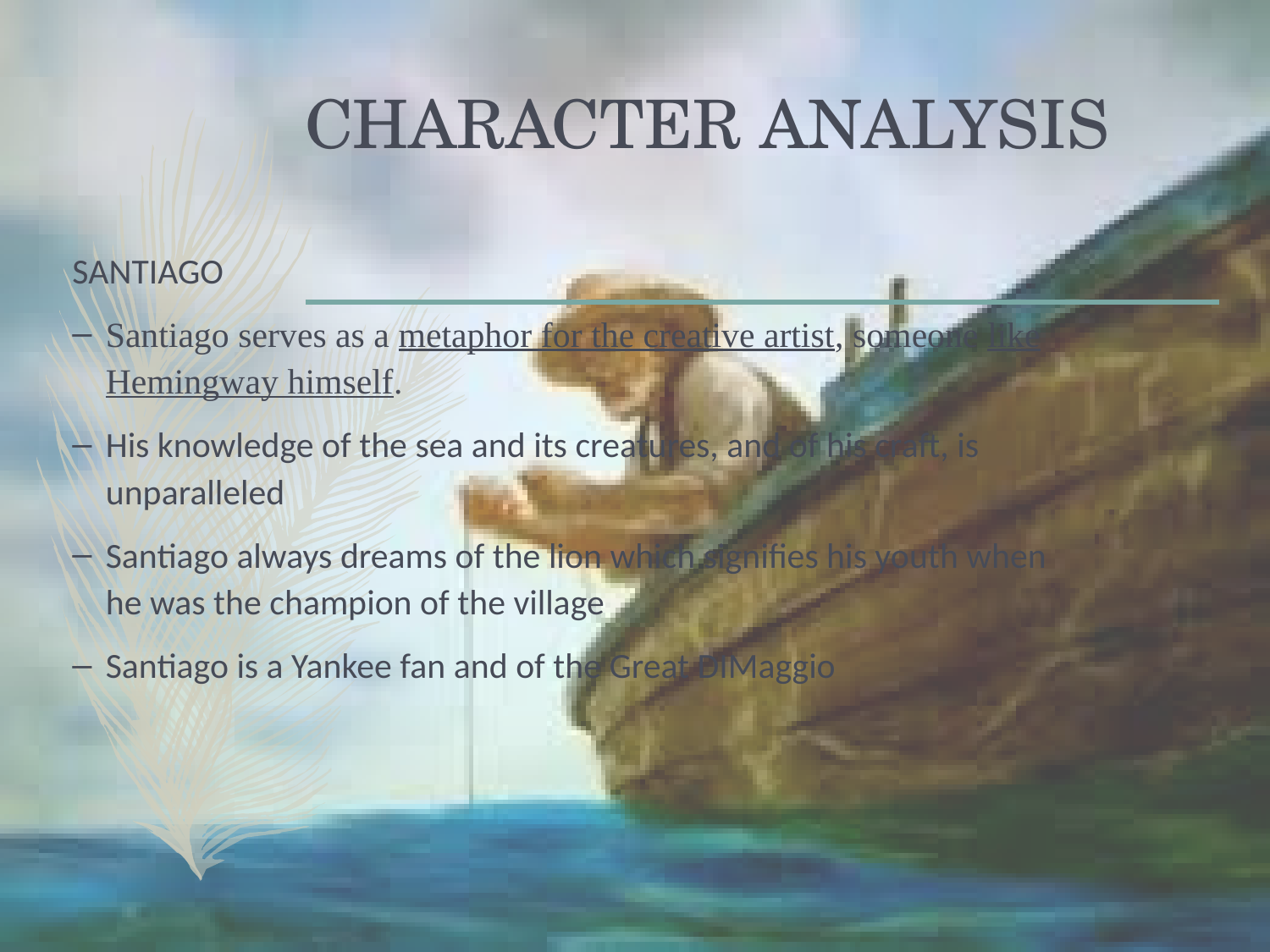

# CHARACTER ANALYSIS

SANTIAGO
Santiago serves as a metaphor for the creative artist, someone like Hemingway himself.
His knowledge of the sea and its creatures, and of his craft, is unparalleled
Santiago always dreams of the lion which signifies his youth when he was the champion of the village
Santiago is a Yankee fan and of the Great DIMaggio